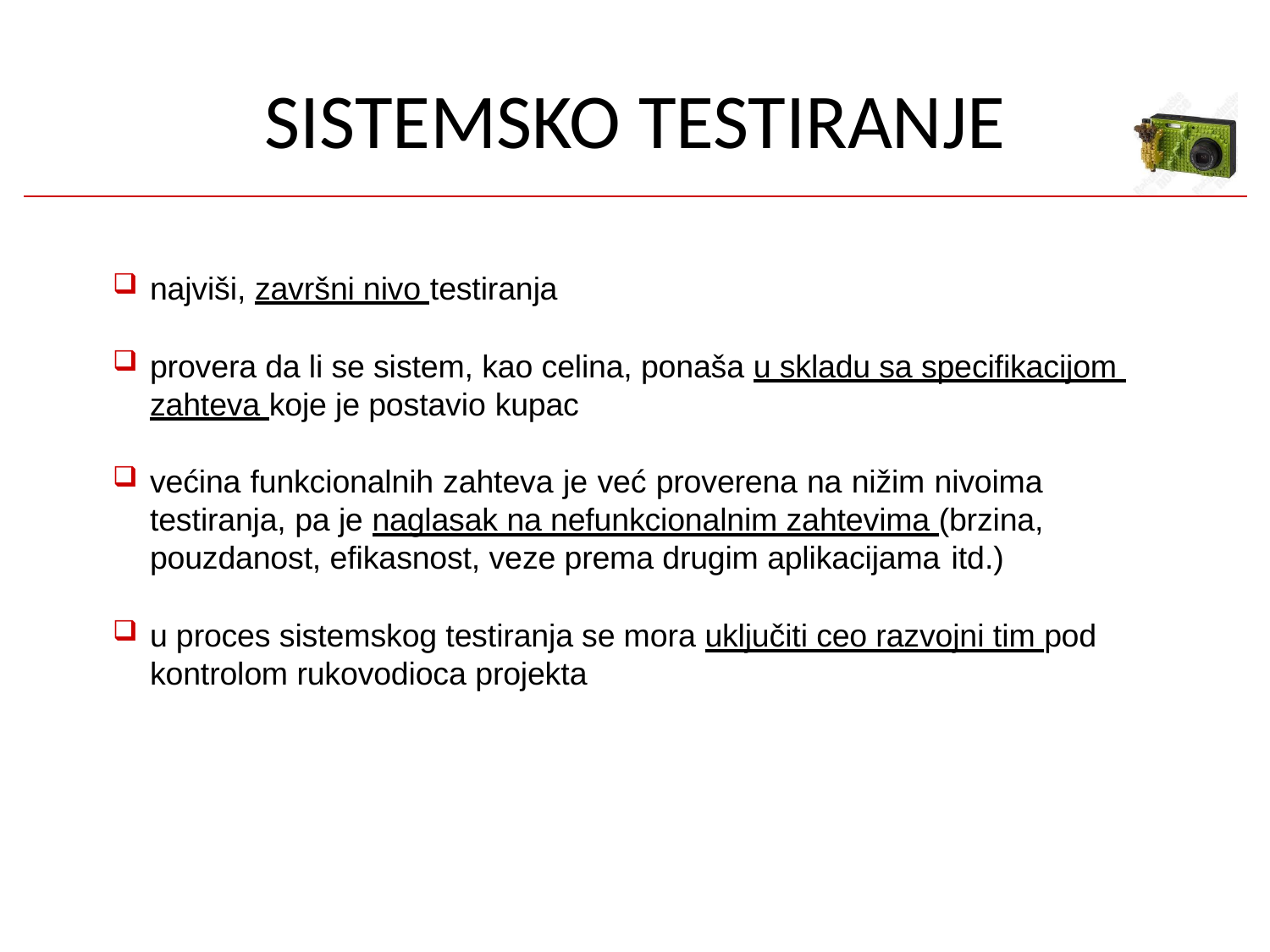

# SISTEMSKO TESTIRANJE

najviši, završni nivo testiranja

provera da li se sistem, kao celina, ponaša u skladu sa specifikacijom  zahteva koje je postavio kupac

većina funkcionalnih zahteva je već proverena na nižim nivoima  testiranja, pa je naglasak na nefunkcionalnim zahtevima (brzina,  pouzdanost, efikasnost, veze prema drugim aplikacijama itd.)

u proces sistemskog testiranja se mora uključiti ceo razvojni tim pod  kontrolom rukovodioca projekta